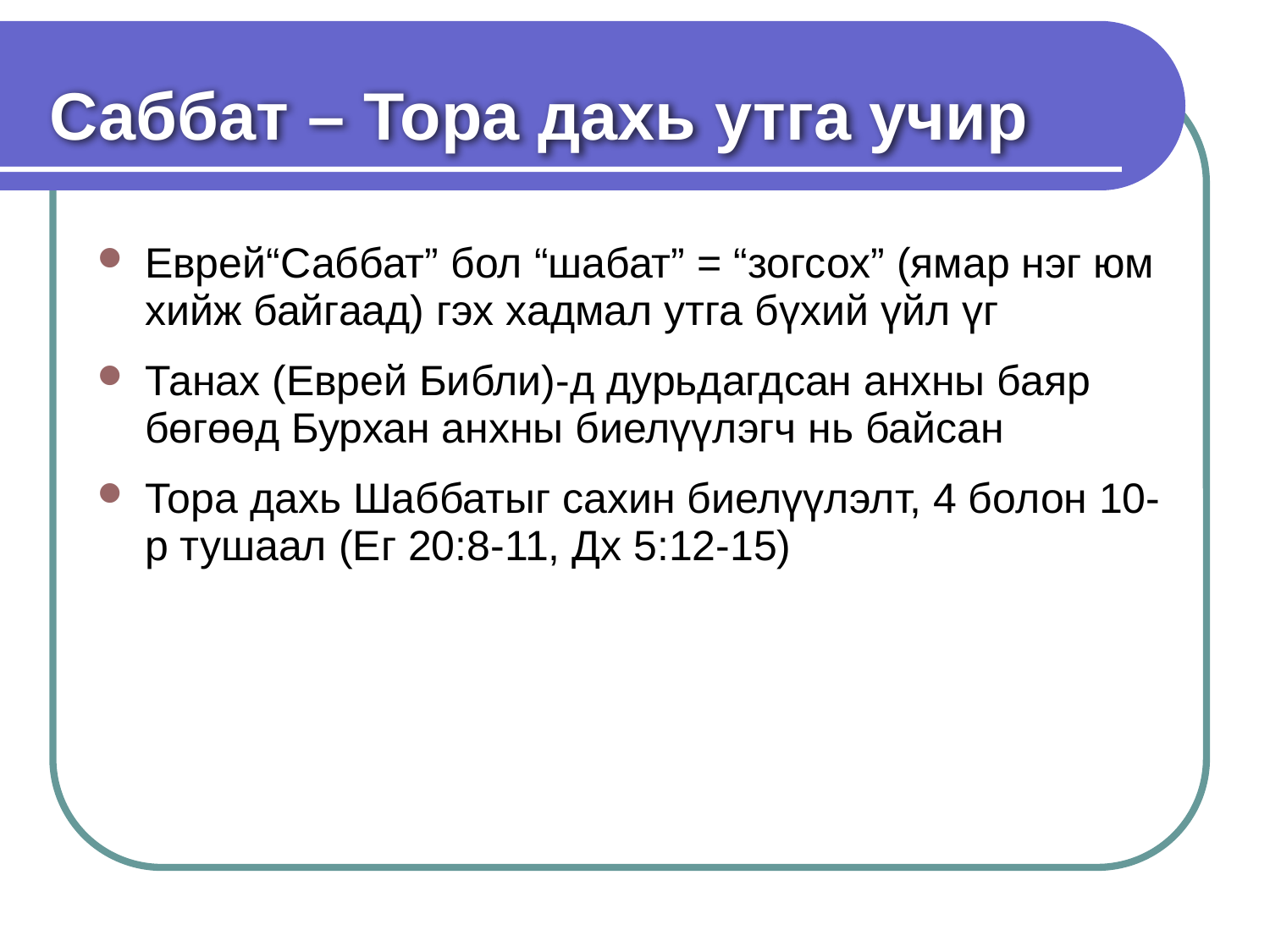

# Саббат – Тора дахь утга учир
Еврей“Саббат” бол “шабат” = “зогсох” (ямар нэг юм хийж байгаад) гэх хадмал утга бүхий үйл үг
Танах (Еврей Библи)-д дурьдагдсан анхны баяр бөгөөд Бурхан анхны биелүүлэгч нь байсан
Тора дахь Шаббатыг сахин биелүүлэлт, 4 болон 10-р тушаал (Eг 20:8-11, Дх 5:12-15)